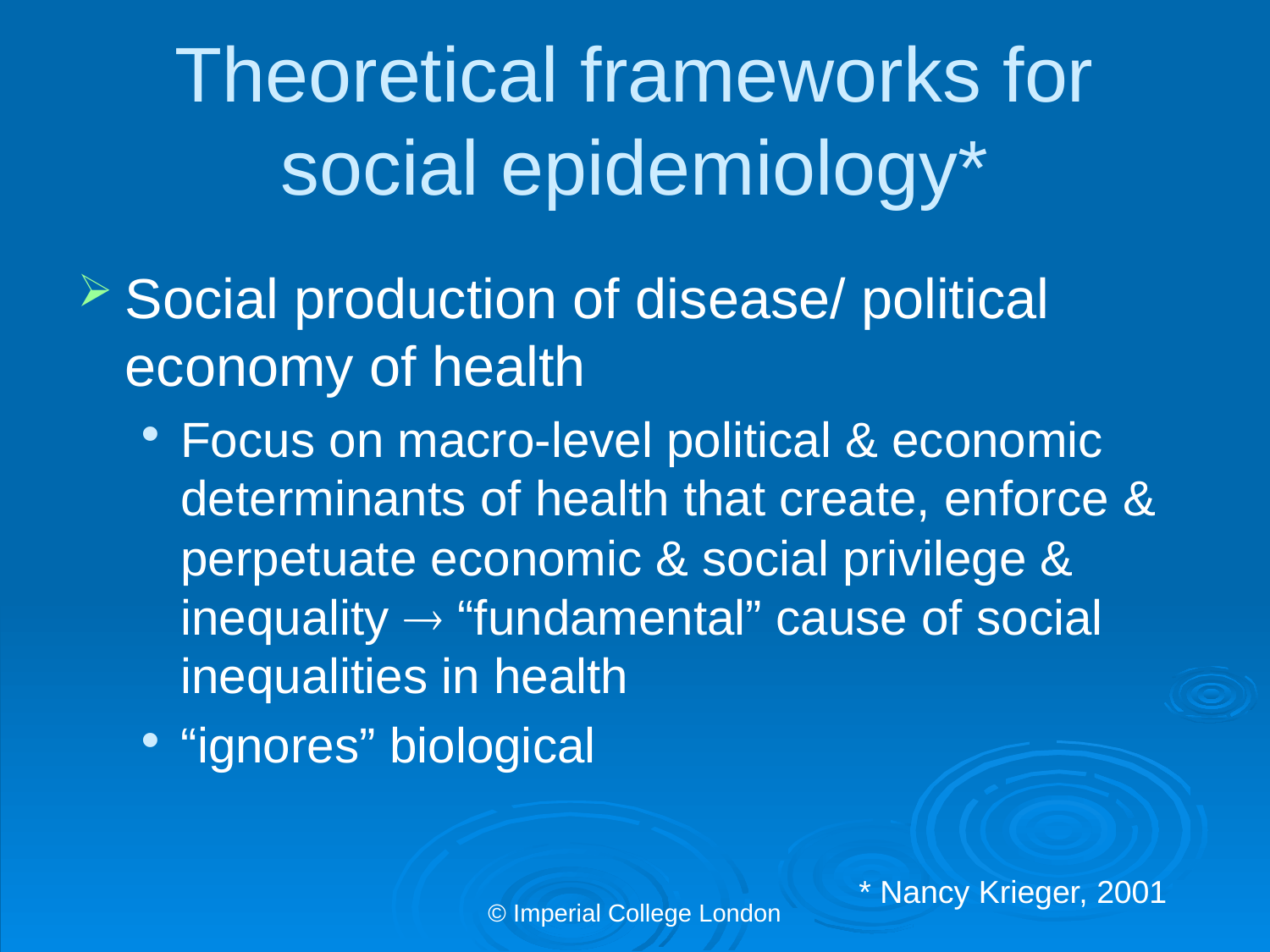

# Theoretical frameworks for social epidemiology*
Social production of disease/ political economy of health
Focus on macro-level political & economic determinants of health that create, enforce & perpetuate economic & social privilege & inequality → “fundamental” cause of social inequalities in health
“ignores” biological
* Nancy Krieger, 2001
© Imperial College London